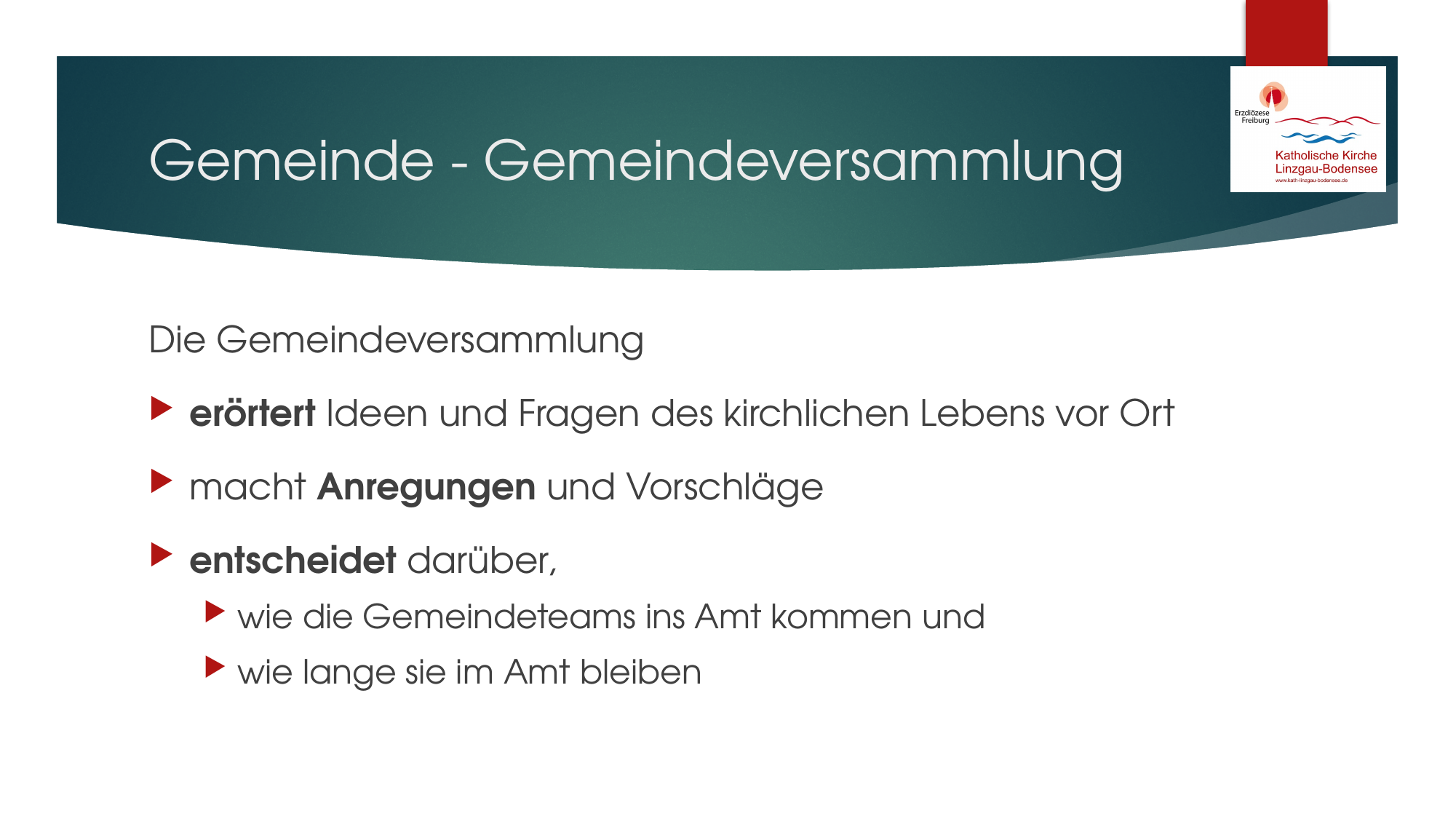

# Gemeinde - Gemeindeversammlung
Die Gemeindeversammlung
erörtert Ideen und Fragen des kirchlichen Lebens vor Ort
macht Anregungen und Vorschläge
entscheidet darüber,
wie die Gemeindeteams ins Amt kommen und
wie lange sie im Amt bleiben